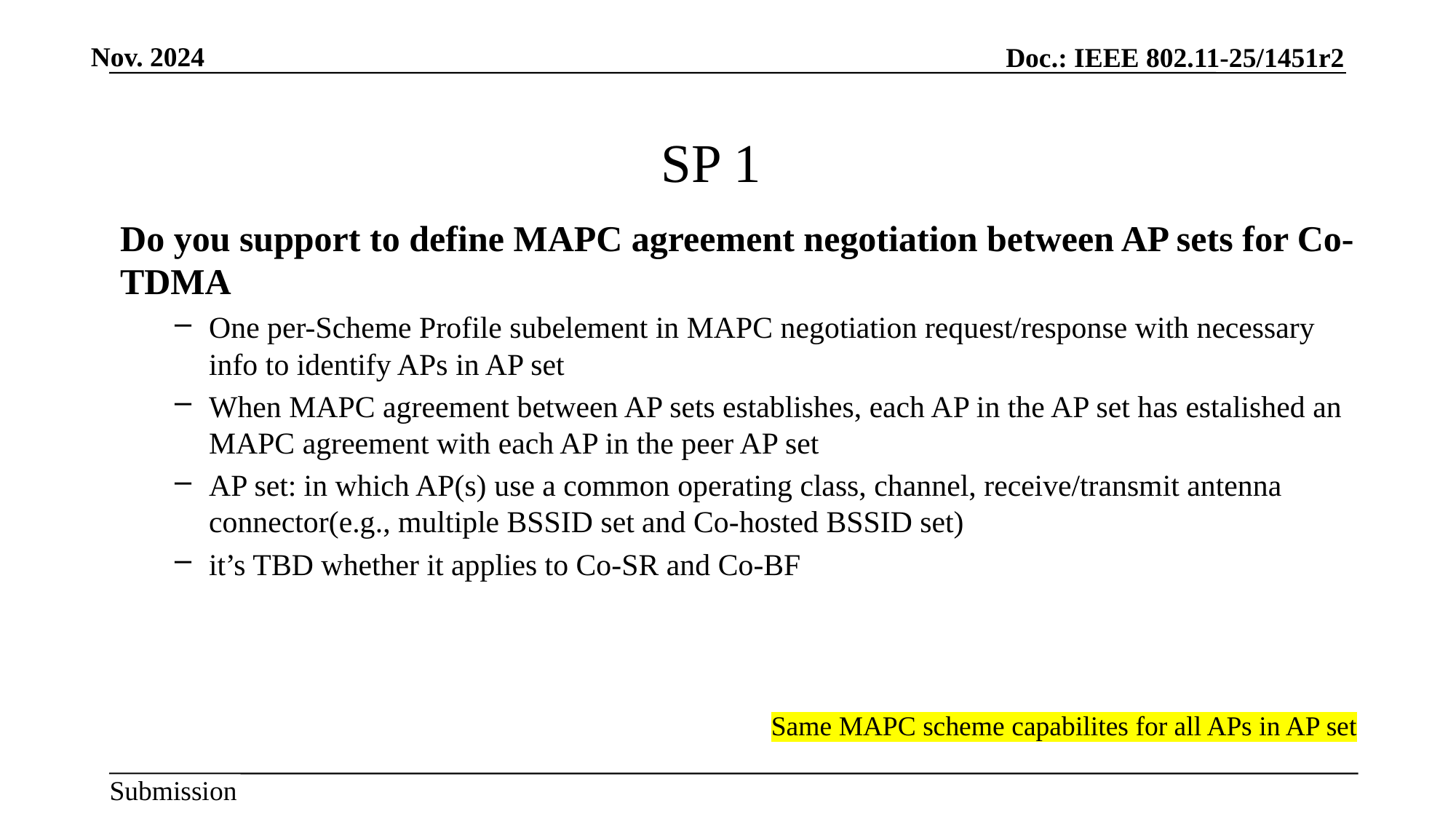

SP 1
Do you support to define MAPC agreement negotiation between AP sets for Co-TDMA
One per-Scheme Profile subelement in MAPC negotiation request/response with necessary info to identify APs in AP set
When MAPC agreement between AP sets establishes, each AP in the AP set has estalished an MAPC agreement with each AP in the peer AP set
AP set: in which AP(s) use a common operating class, channel, receive/transmit antenna connector(e.g., multiple BSSID set and Co-hosted BSSID set)
it’s TBD whether it applies to Co-SR and Co-BF
Same MAPC scheme capabilites for all APs in AP set